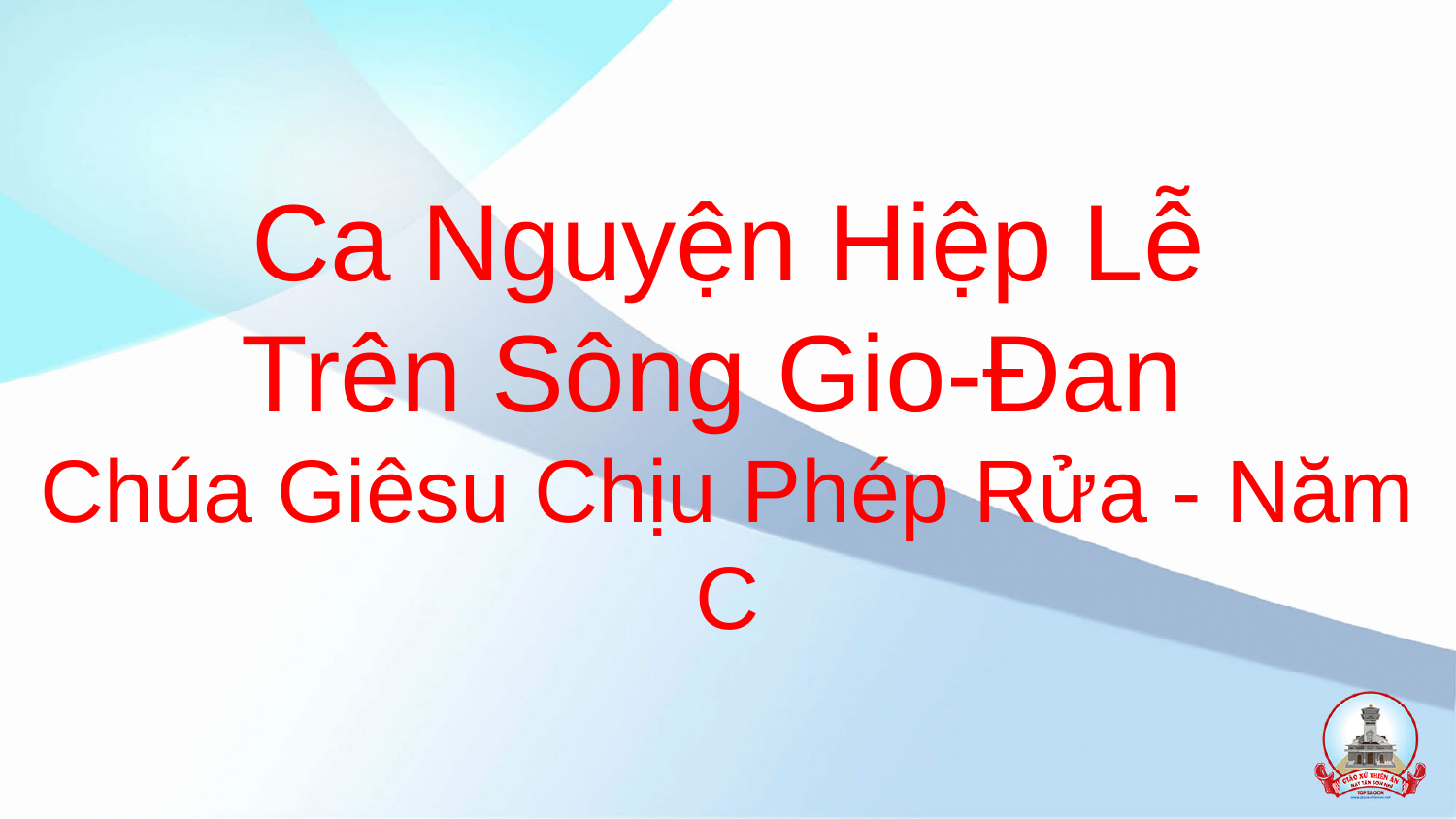

# Ca Nguyện Hiệp Lễ Trên Sông Gio-Đan Chúa Giêsu Chịu Phép Rửa - Năm C